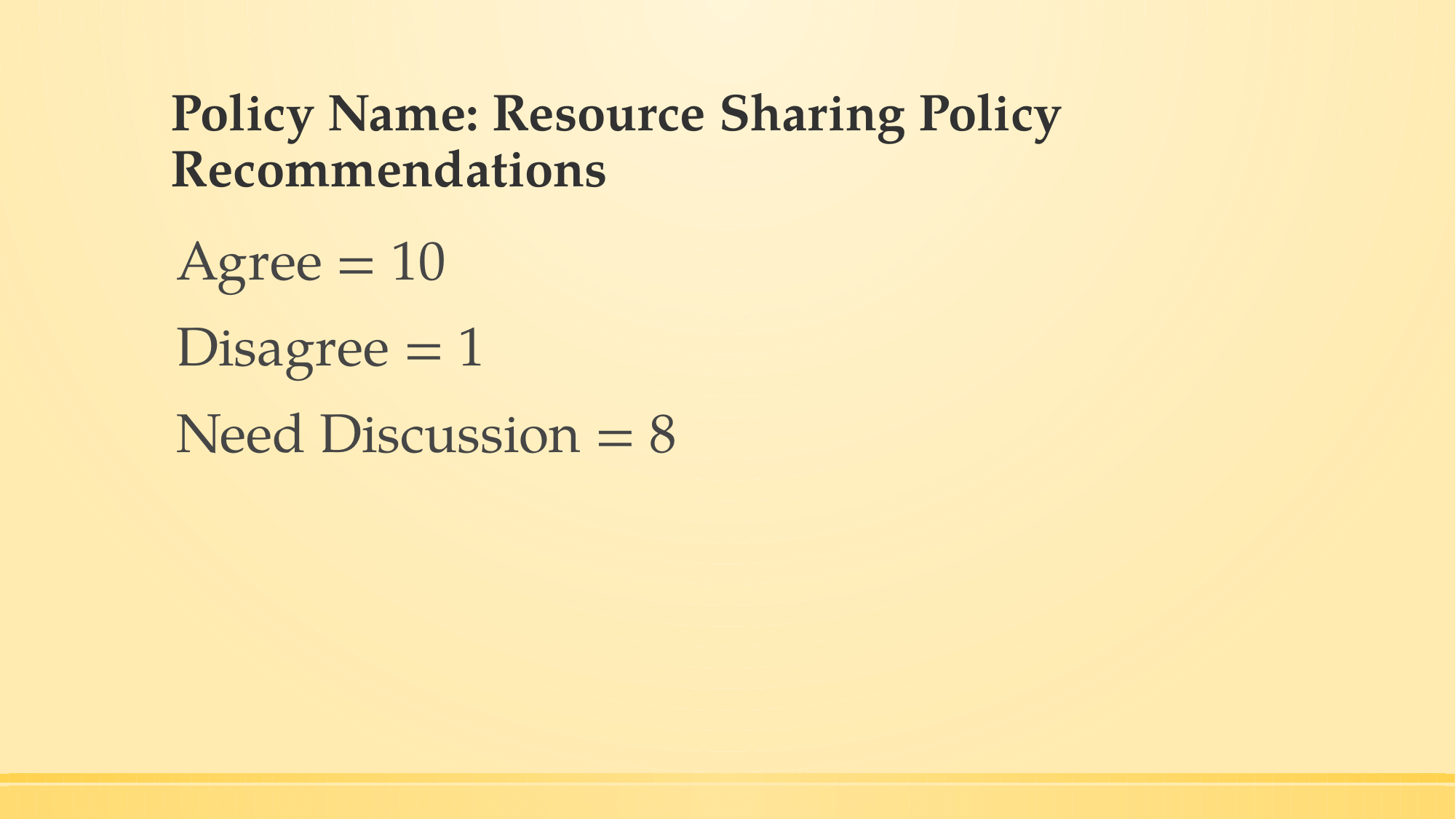

# Policy Name: Resource Sharing Policy Recommendations
Agree = 10
Disagree = 1
Need Discussion = 8